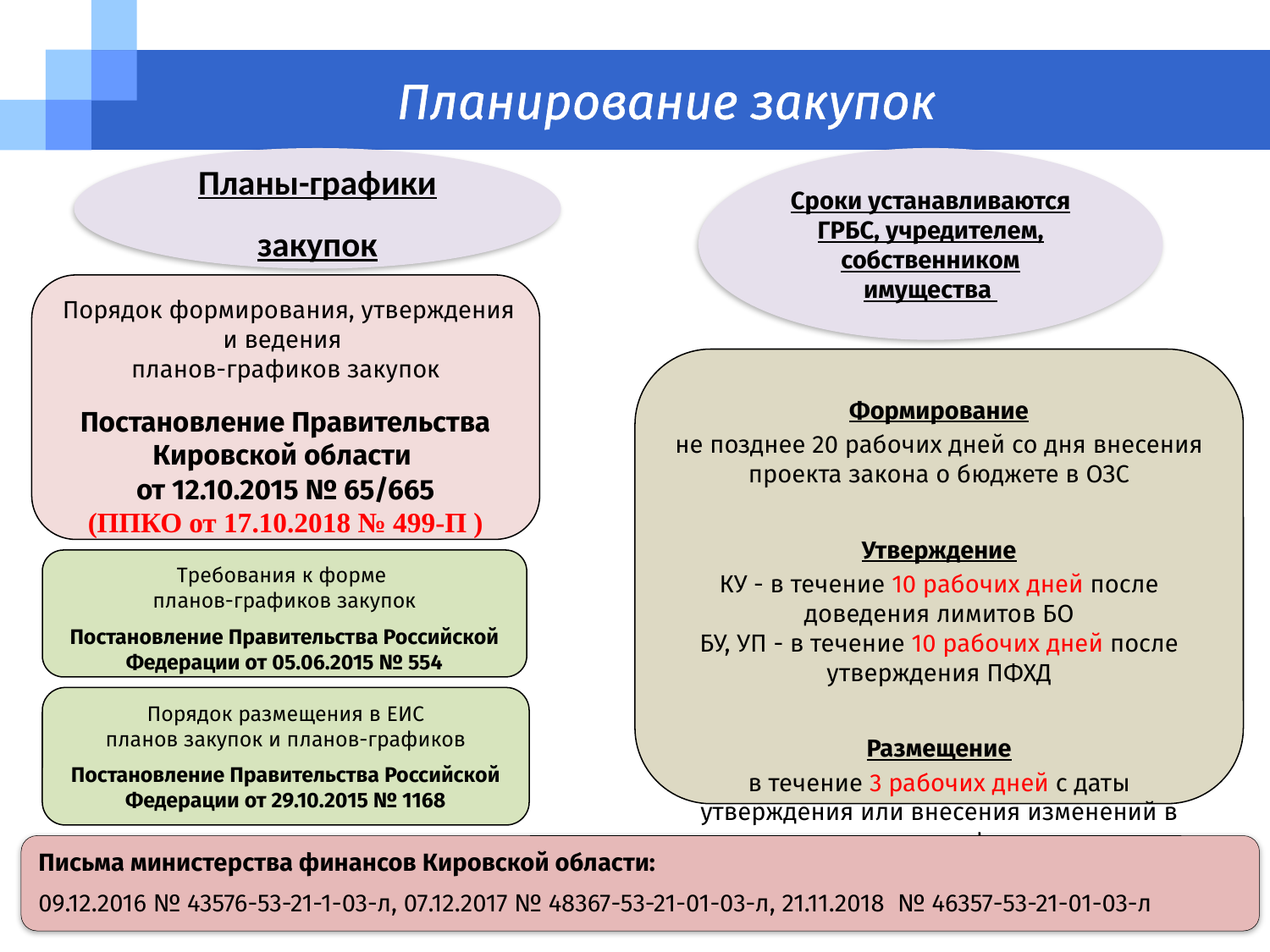

Планирование закупок
Планы-графики закупок
Сроки устанавливаются ГРБС, учредителем, собственником имущества
Формирование
не позднее 20 рабочих дней со дня внесения проекта закона о бюджете в ОЗС

Утверждение
КУ - в течение 10 рабочих дней после доведения лимитов БО
БУ, УП - в течение 10 рабочих дней после утверждения ПФХД

Размещение
в течение 3 рабочих дней с даты утверждения или внесения изменений в планы-графики

 Порядок формирования, утверждения и ведения
планов-графиков закупок

Постановление Правительства Кировской области
от 12.10.2015 № 65/665
(ППКО от 17.10.2018 № 499-П )

Требования к форме
планов-графиков закупок
Постановление Правительства Российской Федерации от 05.06.2015 № 554

Порядок размещения в ЕИС
планов закупок и планов-графиков
Постановление Правительства Российской Федерации от 29.10.2015 № 1168

Письма министерства финансов Кировской области:
09.12.2016 № 43576-53-21-1-03-л, 07.12.2017 № 48367-53-21-01-03-л, 21.11.2018  № 46357-53-21-01-03-л